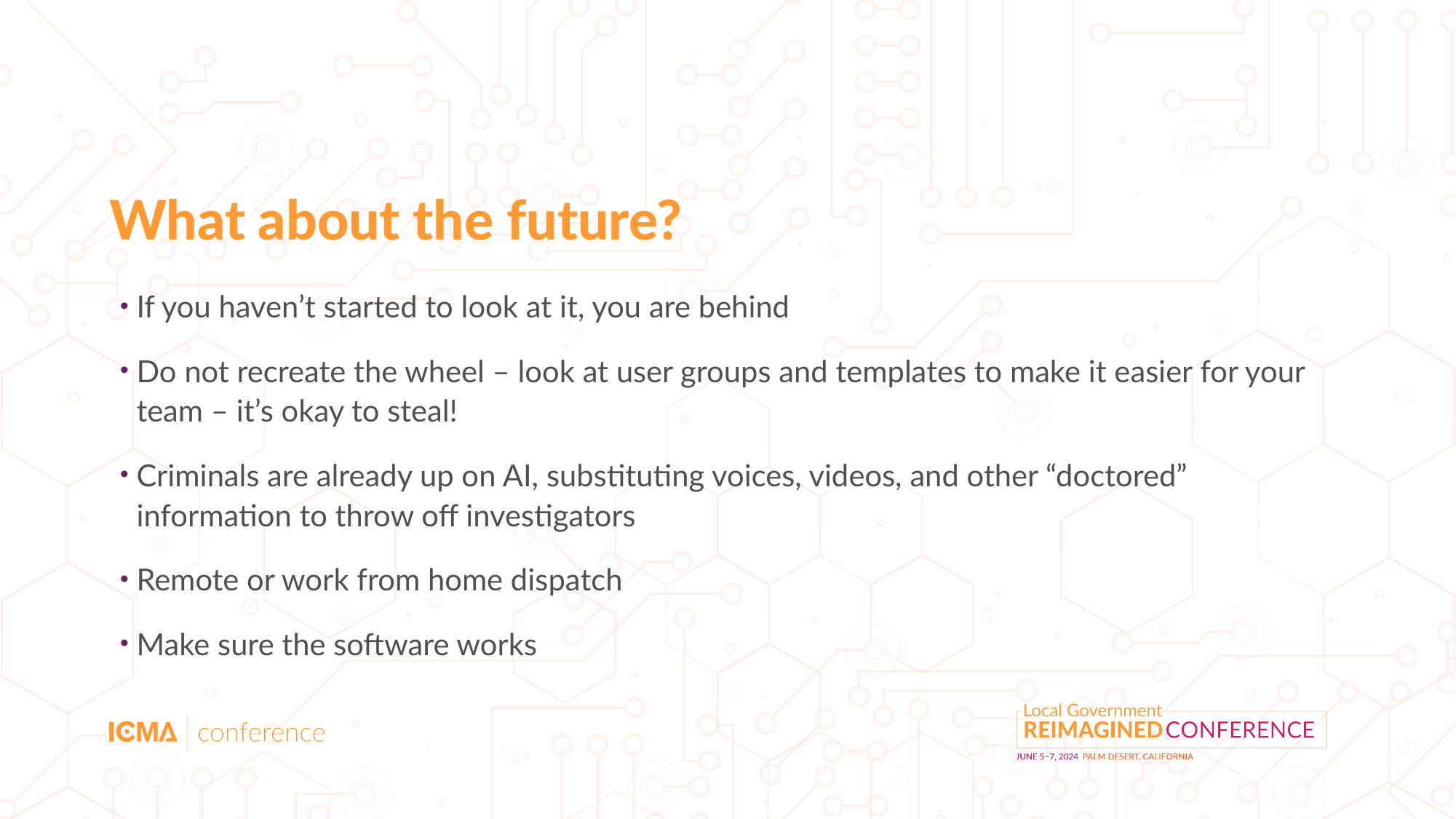

# What about the future?
If you haven’t started to look at it, you are behind
Do not recreate the wheel – look at user groups and templates to make it easier for your team – it’s okay to steal!
Criminals are already up on AI, substituting voices, videos, and other “doctored” information to throw off investigators
Remote or work from home dispatch
Make sure the software works